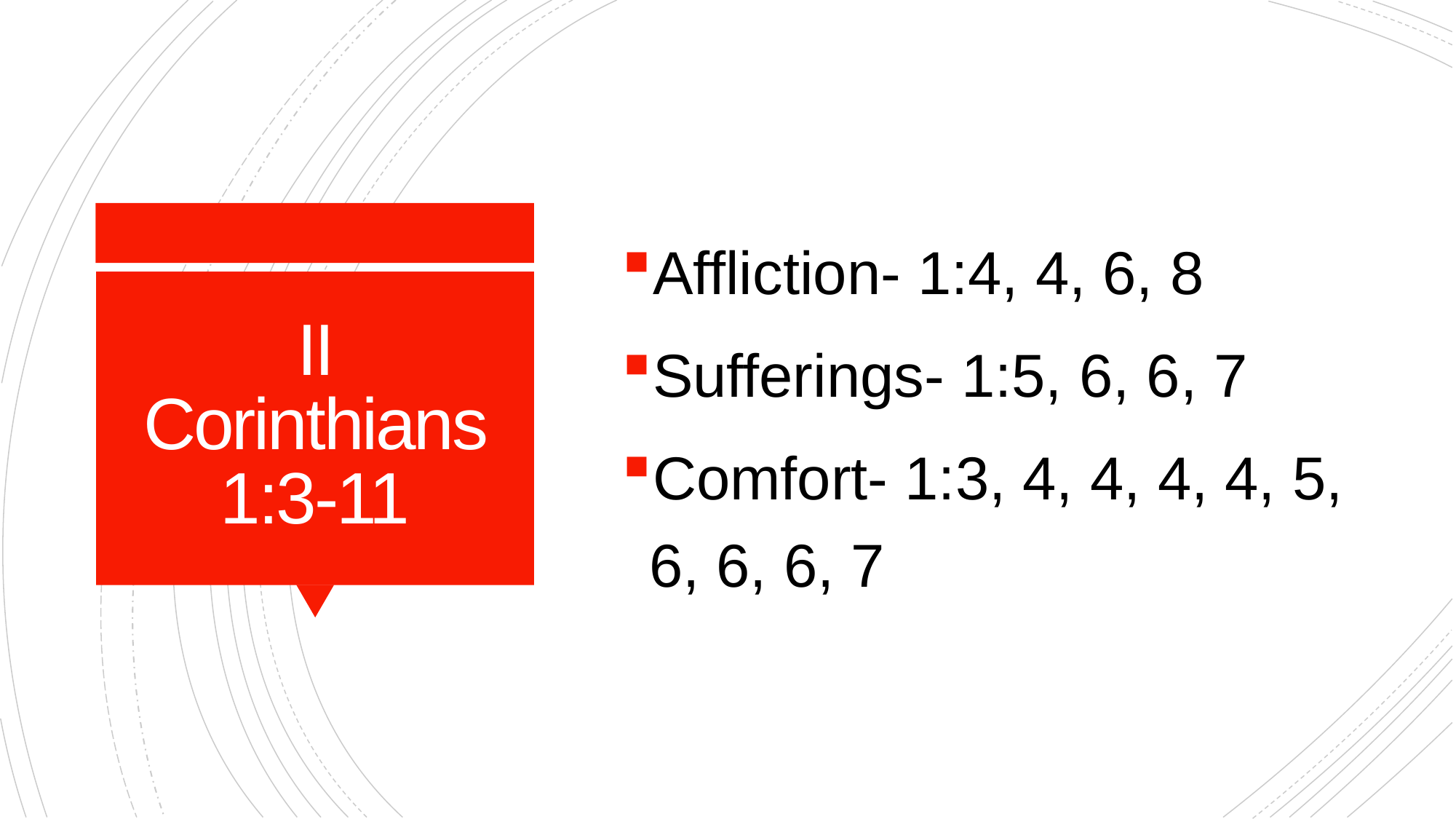

Affliction- 1:4, 4, 6, 8
Sufferings- 1:5, 6, 6, 7
Comfort- 1:3, 4, 4, 4, 4, 5, 6, 6, 6, 7
# II Corinthians 1:3-11